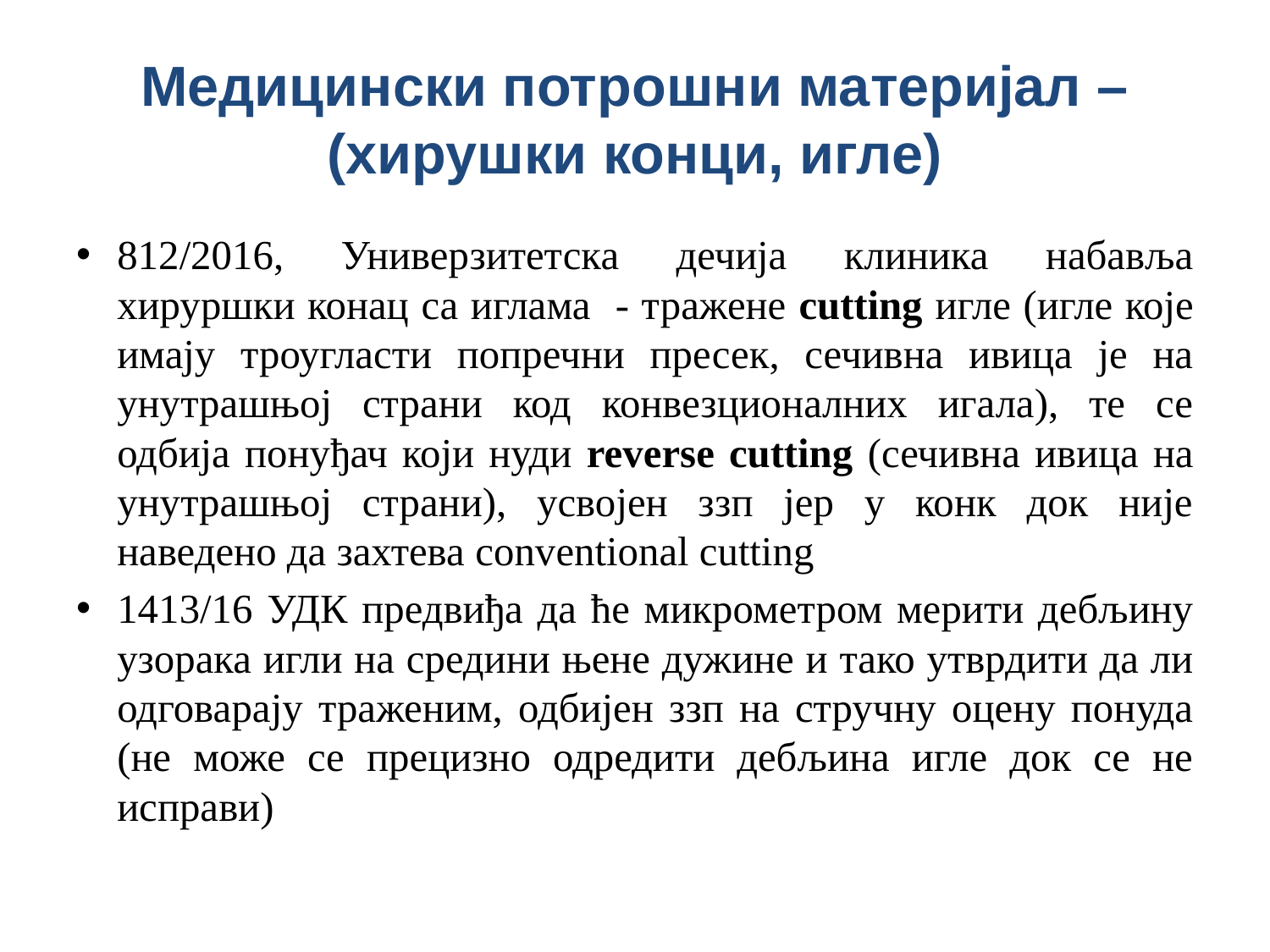

# Медицински потрошни материјал – (хирушки конци, игле)
812/2016, Универзитетска дечија клиника набавља хируршки конац са иглама  - тражене cutting игле (игле које имају троугласти попречни пресек, сечивна ивица је на унутрашњој страни код конвезционалних игала), те се одбија понуђач који нуди reverse cutting (сечивна ивица на унутрашњој страни), усвојен ззп јер у конк док није наведено да захтева conventional cutting
1413/16 УДК предвиђа да ће микрометром мерити дебљину узорака игли на средини њене дужине и тако утврдити да ли одговарају траженим, одбијен ззп на стручну оцену понуда (не може се прецизно одредити дебљина игле док се не исправи)